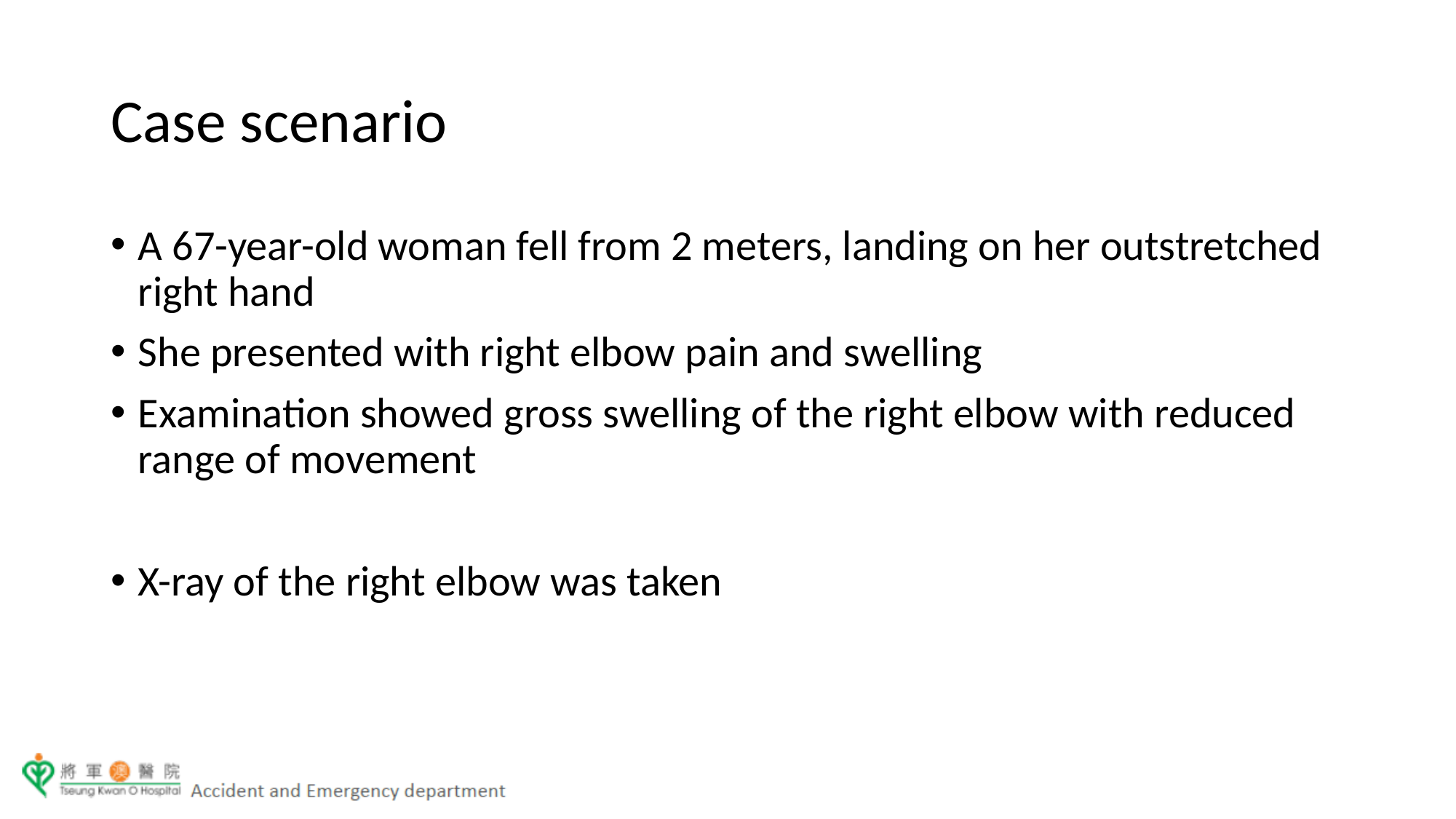

# Case scenario
A 67-year-old woman fell from 2 meters, landing on her outstretched right hand
She presented with right elbow pain and swelling
Examination showed gross swelling of the right elbow with reduced range of movement

X-ray of the right elbow was taken